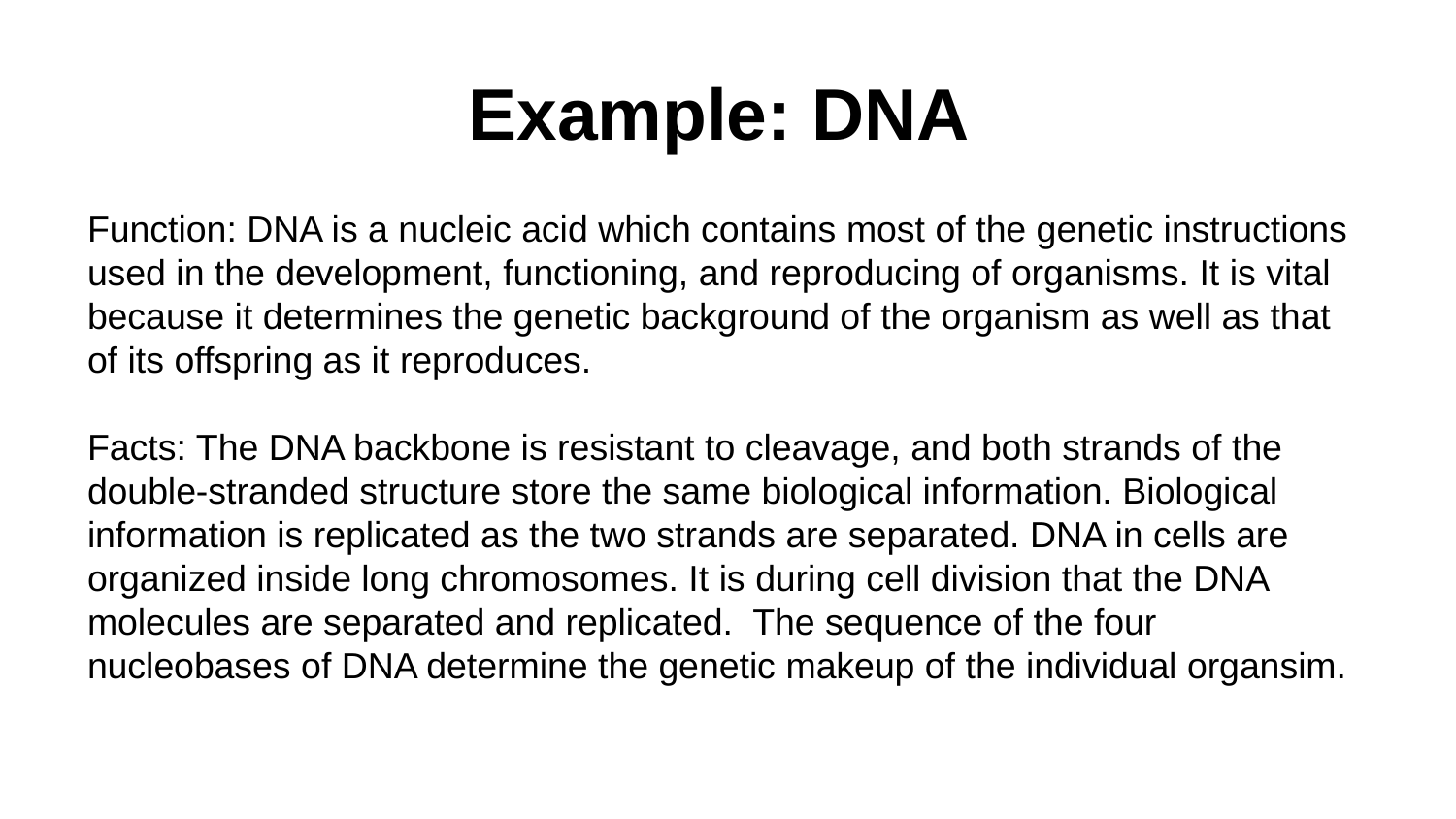

# Example: DNA
Function: DNA is a nucleic acid which contains most of the genetic instructions used in the development, functioning, and reproducing of organisms. It is vital because it determines the genetic background of the organism as well as that of its offspring as it reproduces.

Facts: The DNA backbone is resistant to cleavage, and both strands of the double-stranded structure store the same biological information. Biological information is replicated as the two strands are separated. DNA in cells are organized inside long chromosomes. It is during cell division that the DNA molecules are separated and replicated.  The sequence of the four nucleobases of DNA determine the genetic makeup of the individual organsim.